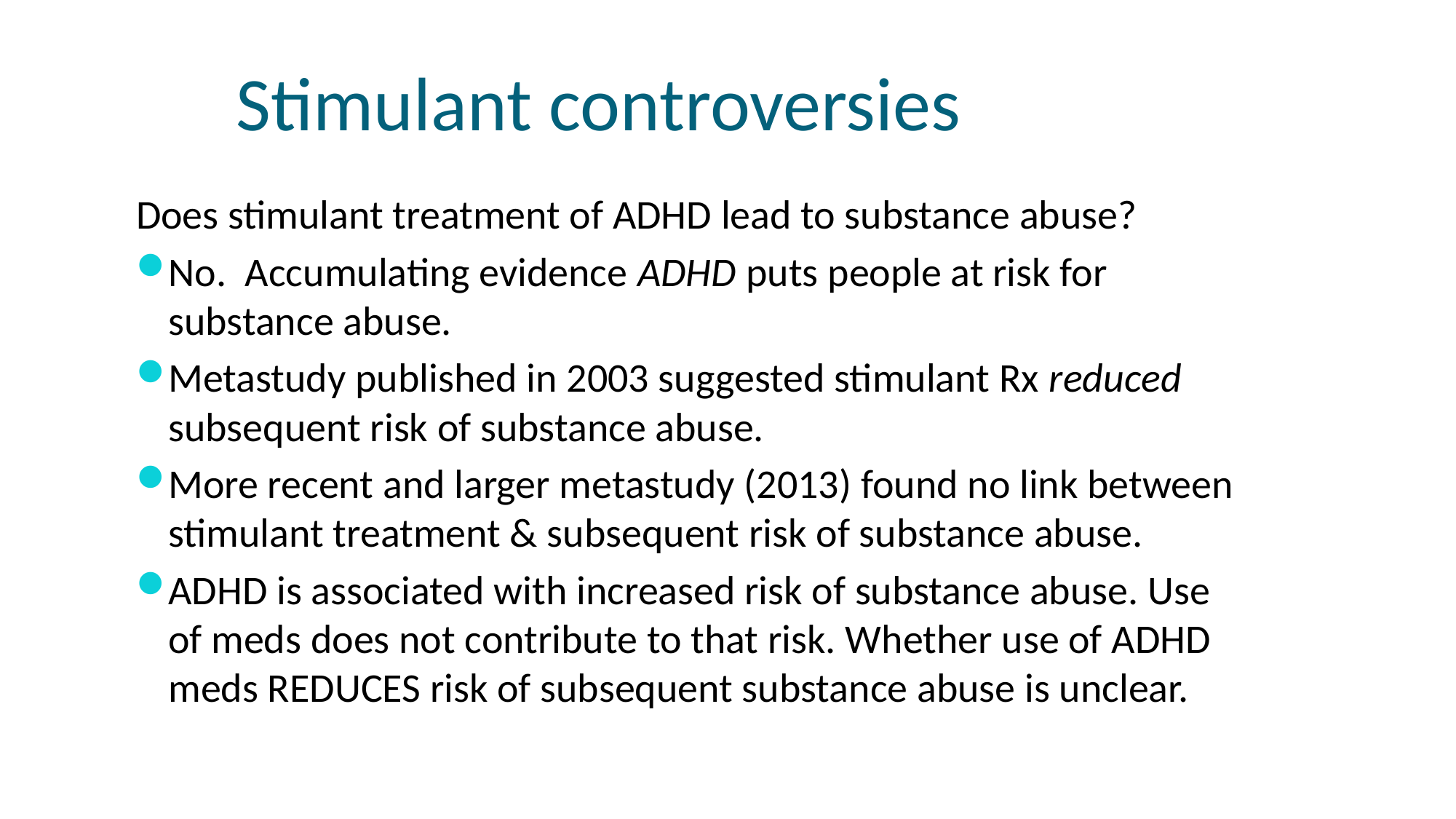

# Stimulant controversies
Does stimulant treatment of ADHD lead to substance abuse?
No.  Accumulating evidence ADHD puts people at risk for substance abuse.
Metastudy published in 2003 suggested stimulant Rx reduced subsequent risk of substance abuse.
More recent and larger metastudy (2013) found no link between stimulant treatment & subsequent risk of substance abuse.
ADHD is associated with increased risk of substance abuse. Use of meds does not contribute to that risk. Whether use of ADHD meds REDUCES risk of subsequent substance abuse is unclear.